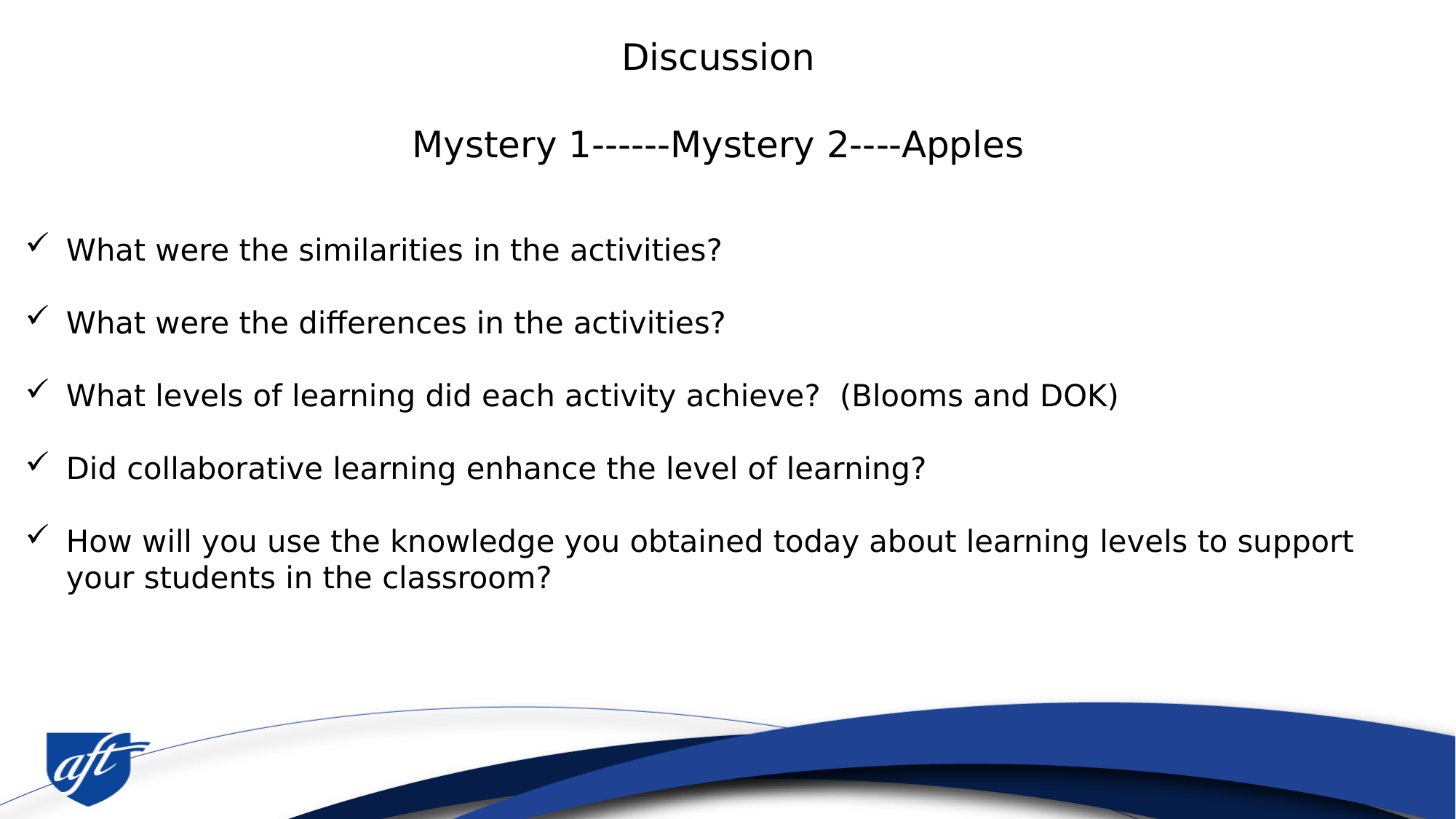

Discussion

Mystery 1------Mystery 2----Apples

What were the similarities in the activities?

What were the differences in the activities?

What levels of learning did each activity achieve?  (Blooms and DOK)

Did collaborative learning enhance the level of learning?

How will you use the knowledge you obtained today about learning levels to support your students in the classroom?